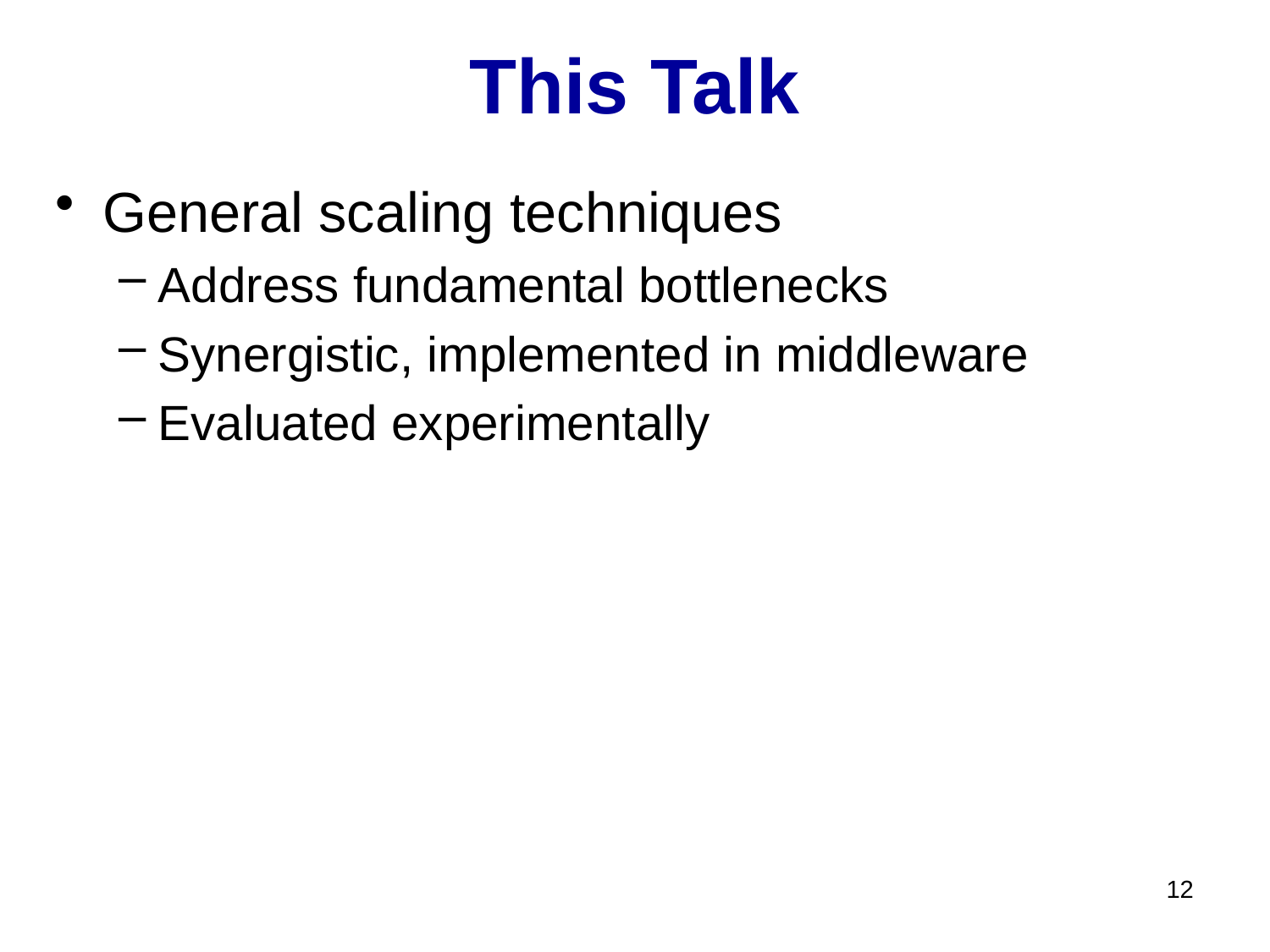

# This Talk
General scaling techniques
Address fundamental bottlenecks
Synergistic, implemented in middleware
Evaluated experimentally
12